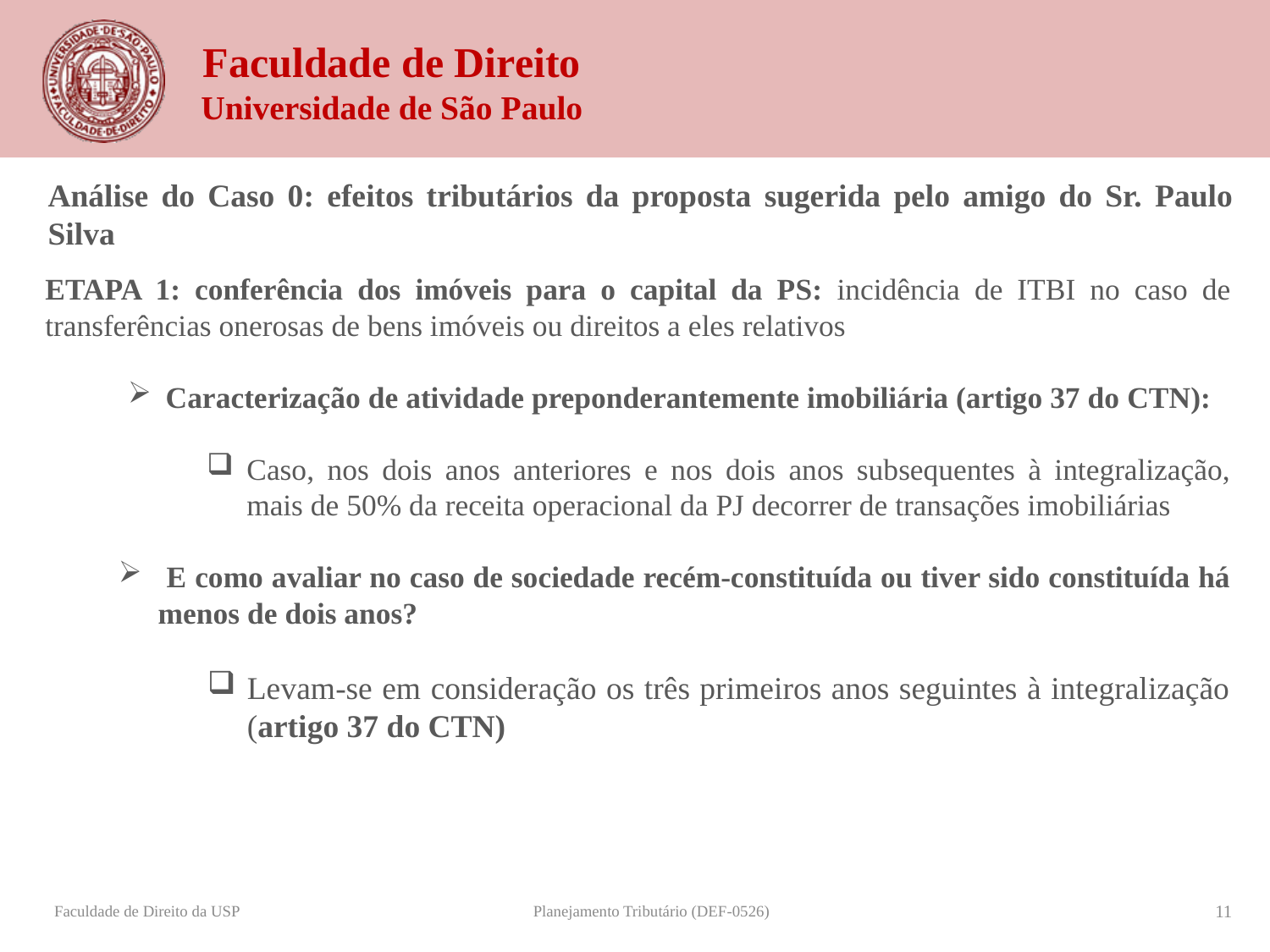

Análise do Caso 0: efeitos tributários da proposta sugerida pelo amigo do Sr. Paulo Silva
Etapa 1: conferência dos imóveis para o capital da PS: incidência de ITBI no caso de transferências onerosas de bens imóveis ou direitos a eles relativos

 Caracterização de atividade preponderantemente imobiliária (artigo 37 do CTN):

Caso, nos dois anos anteriores e nos dois anos subsequentes à integralização, mais de 50% da receita operacional da PJ decorrer de transações imobiliárias

 E como avaliar no caso de sociedade recém-constituída ou tiver sido constituída há menos de dois anos?

Levam-se em consideração os três primeiros anos seguintes à integralização (artigo 37 do CTN)